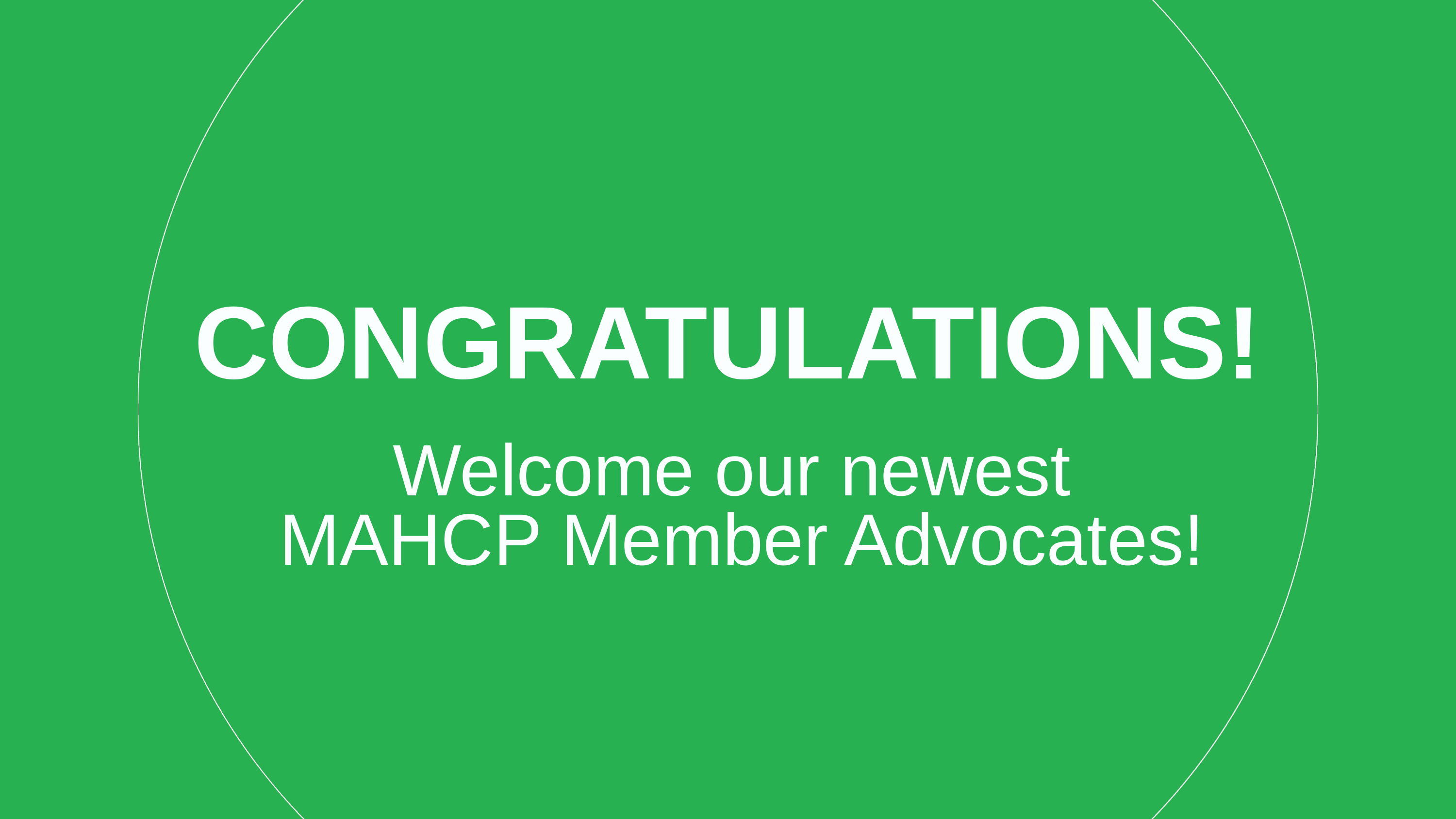

CONGRATULATIONS!
Welcome our newest
MAHCP Member Advocates!